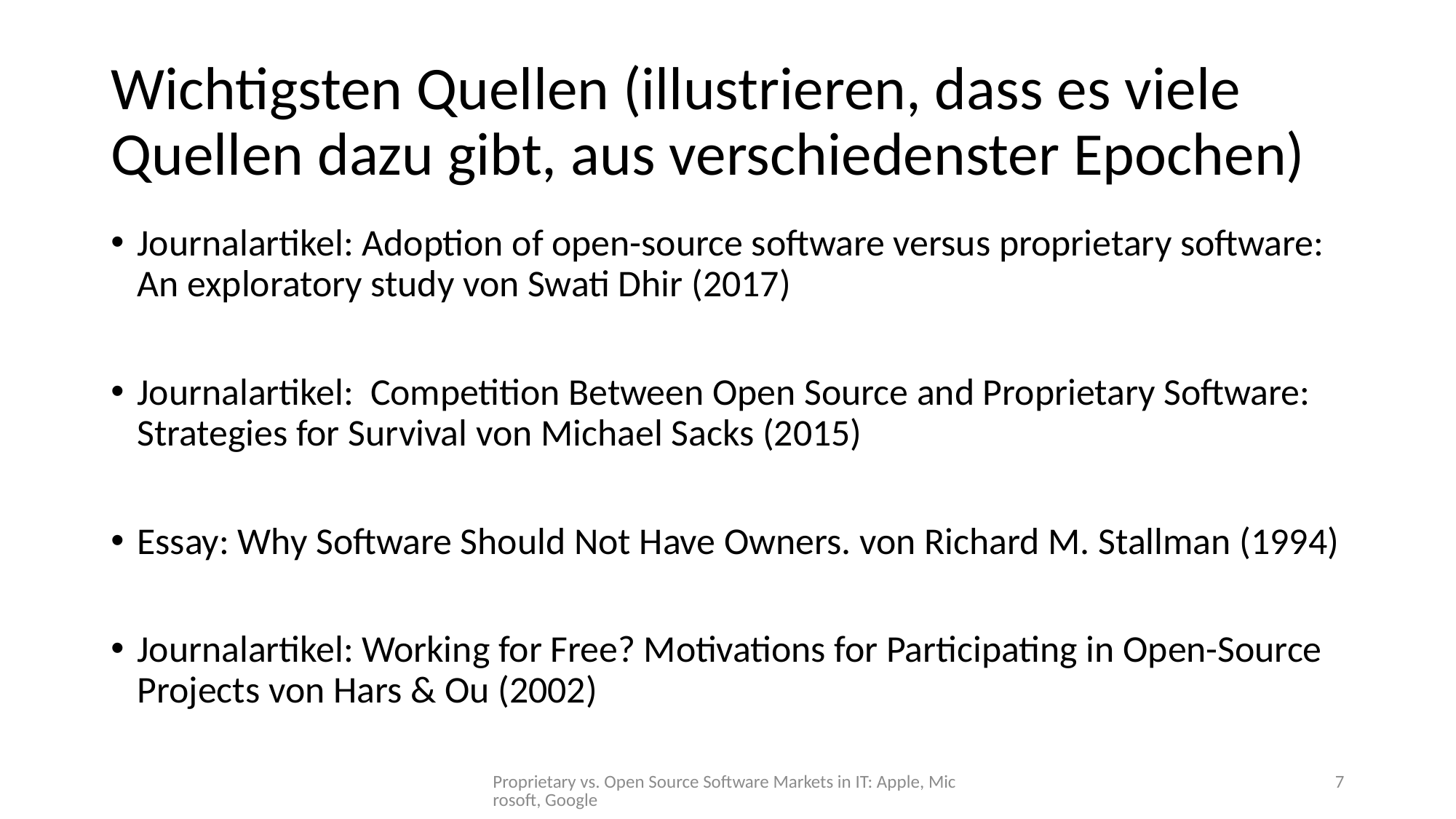

# Wichtigsten Quellen (illustrieren, dass es viele Quellen dazu gibt, aus verschiedenster Epochen)
Journalartikel: Adoption of open-source software versus proprietary software: An exploratory study von Swati Dhir (2017)

Journalartikel:  Competition Between Open Source and Proprietary Software: Strategies for Survival von Michael Sacks (2015)

Essay: Why Software Should Not Have Owners. von Richard M. Stallman (1994)

Journalartikel: Working for Free? Motivations for Participating in Open-Source Projects von Hars & Ou (2002)
Proprietary vs. Open Source Software Markets in IT: Apple, Microsoft, Google
7